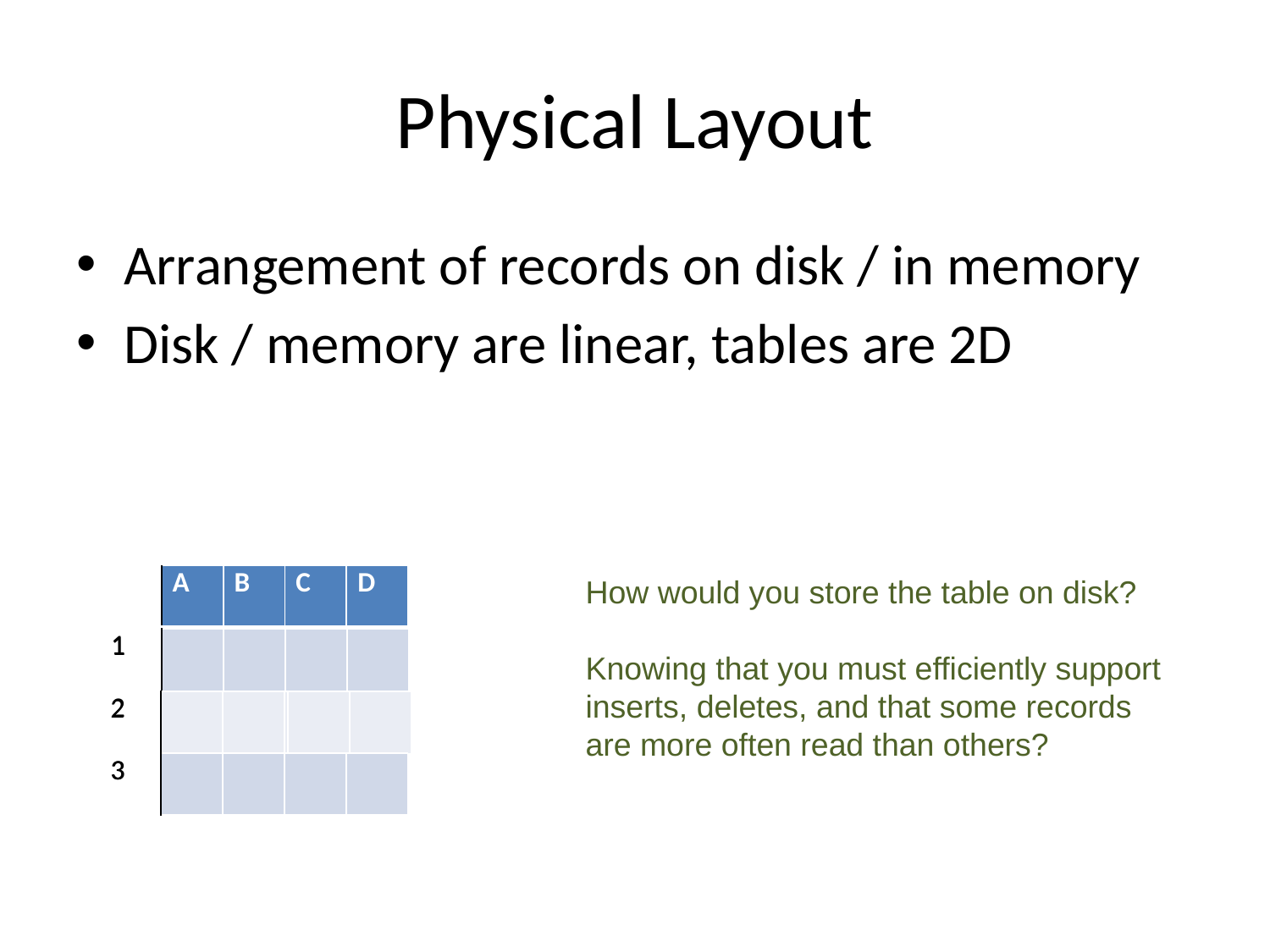

# Physical Layout
Arrangement of records on disk / in memory
Disk / memory are linear, tables are 2D
|  | A | B | C | D |
| --- | --- | --- | --- | --- |
| 1 |  |  |  |  |
| 2 |  |  |  |  |
| 3 |  |  |  |  |
How would you store the table on disk?

Knowing that you must efficiently support
inserts, deletes, and that some records
are more often read than others?
| 1 |  |  |  |  |
| --- | --- | --- | --- | --- |
| 2 |  |  |
| --- | --- | --- |
|  |  |
| --- | --- |
| 3 |  |  |  |  |
| --- | --- | --- | --- | --- |